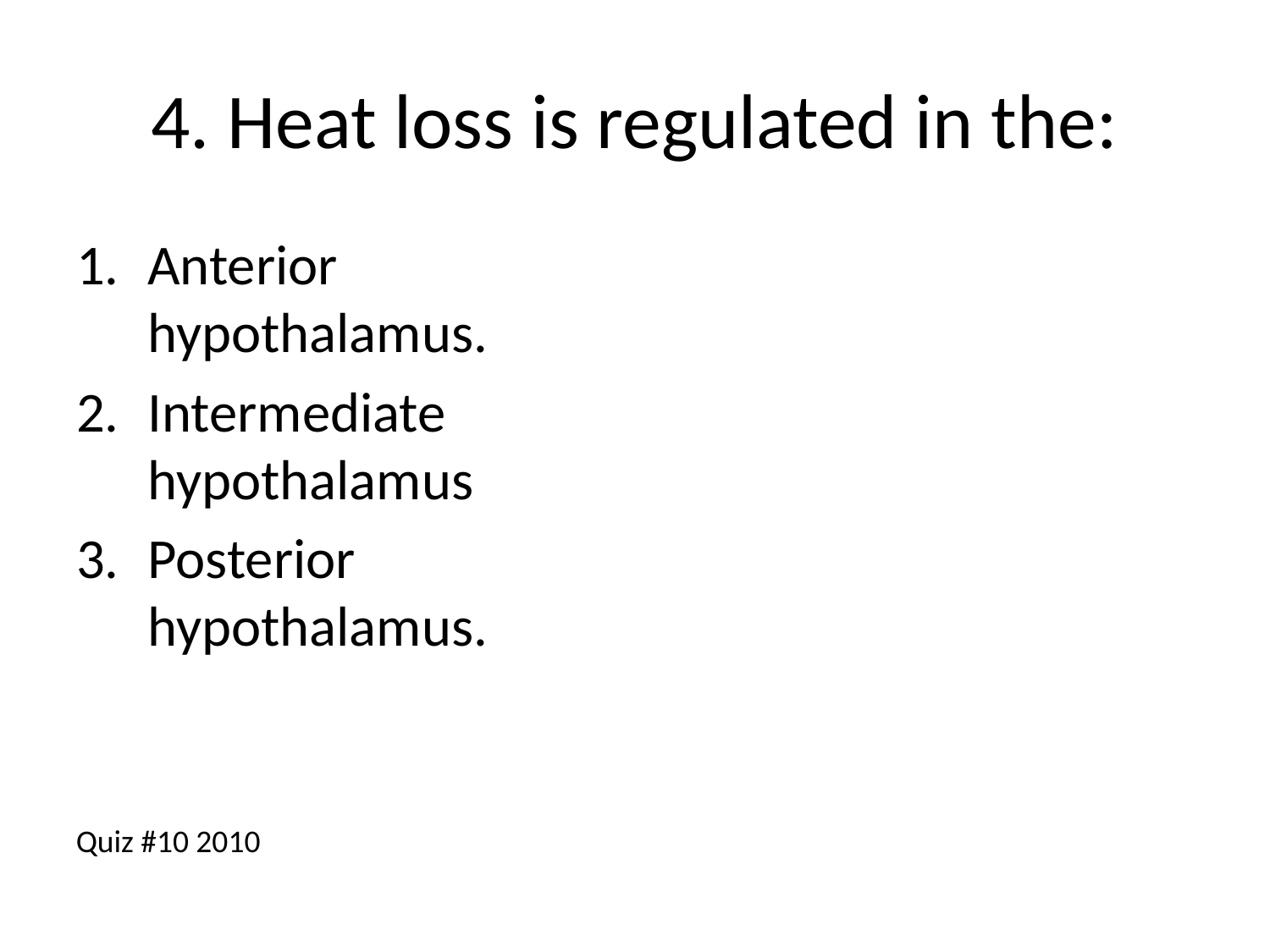

# 4. Heat loss is regulated in the:
Anterior hypothalamus.
Intermediate hypothalamus
Posterior hypothalamus.
Quiz #10 2010